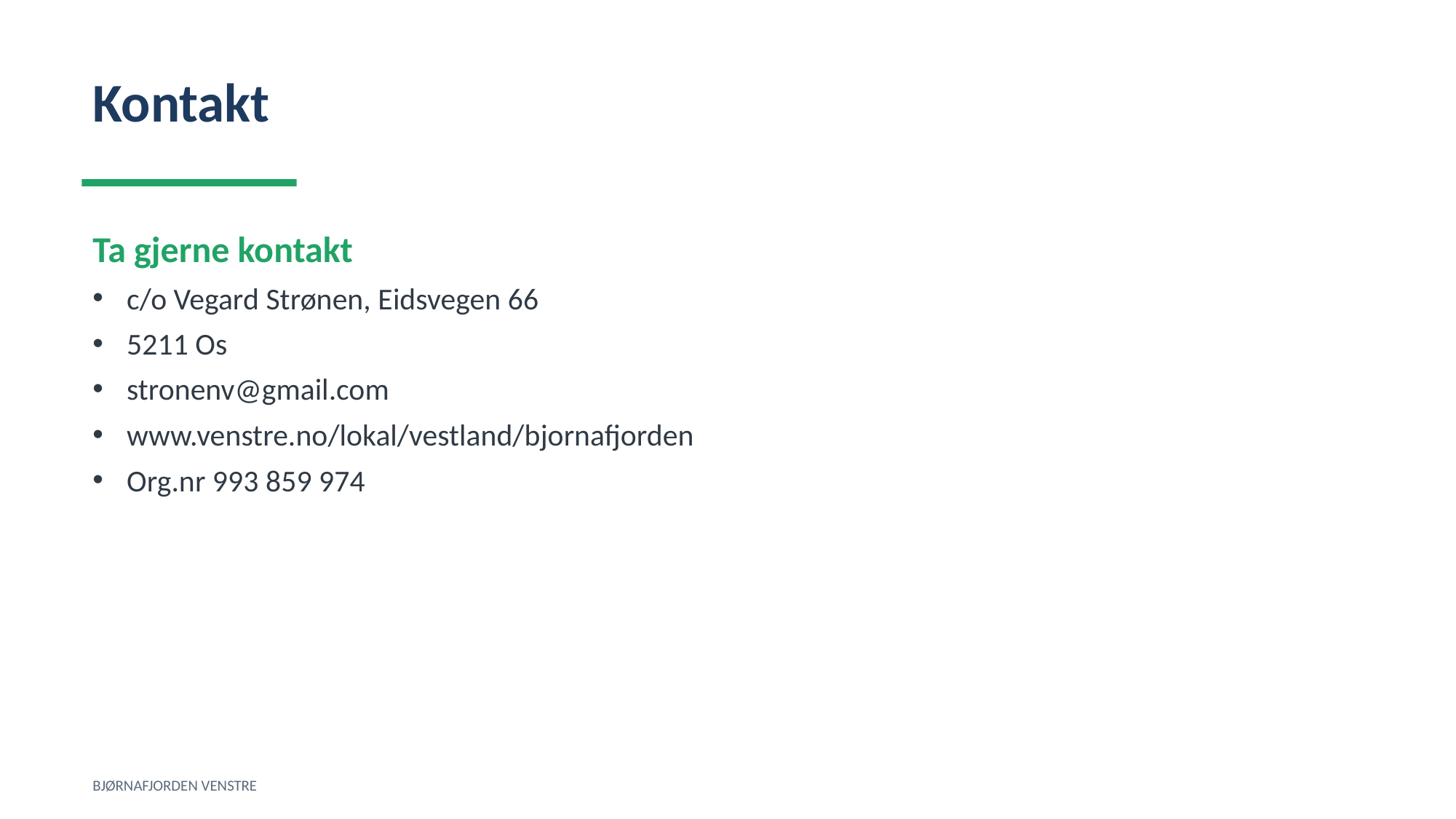

Kontakt

Ta gjerne kontakt
c/o Vegard Strønen, Eidsvegen 66
5211 Os
stronenv@gmail.com
www.venstre.no/lokal/vestland/bjornafjorden
Org.nr 993 859 974
BJØRNAFJORDEN VENSTRE